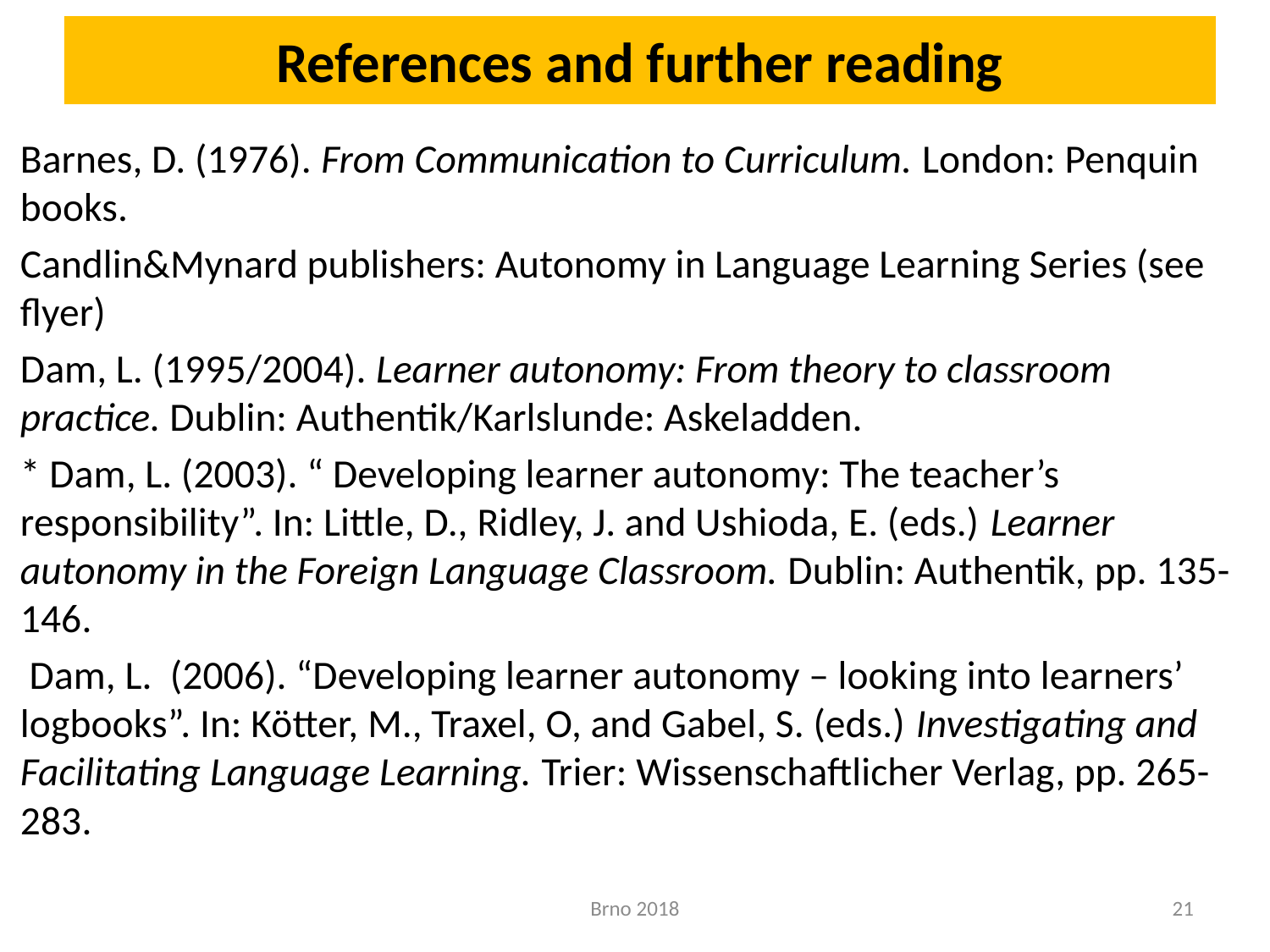

References and further reading
Barnes, D. (1976). From Communication to Curriculum. London: Penquin books.
Dam, L. (1995). Learner autonomy: From theory to classroom practice. Dublin: Authentik.
Dam, L.  (2006). “Developing learner autonomy – looking into learners’ logbooks”. In: Kötter, M., Traxel, O, and Gabel, S. (eds.) Investigating and Facilitating Language Learning. Trier: Wissenschaftlicher Verlag, pp. 265-283.
Dam, L. and Legenhausen, L. (2009). “Evaluative activities as tasks – an example of action research in an autonomous classroom.”  In: Altmayer, C., Mehlhorn. G., Neveling, C., Schlüter, N. and Schramm, K. (eds.) Grenzen überschreiten: sprachlich-fachlich-kulturell. Baltmannsweiler: Sneider-Verlag Hohengehren, pp. 243-254.
Dam, L. and Legenhausen, L. (2011). "Explicit reflection, evaluation, and assessment in the autonomous classroom." Innovation in Language Learning and Teaching 5. 177-189.
Dam L. and Lentz, J. (1998). It’s up to yourself if you want to learn (DVD). Karlslunde: Askeladden.)
Elliott , J. (1991). Action Research for Educational Change. Milton Keynes: Open University
Hattie, J. (2009). Visible Learning. A synthesis of over 800 meta-analyses relating to achievement. London: Routledge
Hopkins, D. (2008). A Teacher's Guide to Classroom Research. Maidenhead: Open University Press.
Legenhausen, L. (2013). “Classroom research in autonomous language learning.” In: Menegale, M. (ed.) Autonomy in Language Learning: Getting learners actively involved. IATEFL: Canterbury.
Little, D. (2001). “We’re all in it together: Exploring the interdependence of teacher and learner autonomy.” In: Karlsson, L., Kjisik, F. and  Nordland. J. (eds.) All together now – Papers from the 7th Nordic conference and workshop on autonomous language learning Helsinki. Helsinki: Helsinki University Press.
Little, Dam and Legenhausen (2017). Language learner Autonomy: Theory, Practice and Research. Bristol: Multilingual Matters.
Lewin, K. (1946). "Action research and minority problems." Journal of Social Issues 2. 34-46.
Lewin, K. (1948). Resolving Social Conflicts. New York: Harper and Row Publishers.
Stenhouse, L. (1975). An Introduction to Curriculum Research and Development. London: Heinemann.
Trim, J. (1988). Preface. In: Holec, Henry (ed.). Autonomy and Self-directed Learning: Present Fields of Application. Strasbourg: Council of Europe, p. 3.

# References and further reading
Barnes, D. (1976). From Communication to Curriculum. London: Penquin books.
Candlin&Mynard publishers: Autonomy in Language Learning Series (see flyer)
Dam, L. (1995/2004). Learner autonomy: From theory to classroom practice. Dublin: Authentik/Karlslunde: Askeladden.
* Dam, L. (2003). “ Developing learner autonomy: The teacher’s responsibility”. In: Little, D., Ridley, J. and Ushioda, E. (eds.) Learner autonomy in the Foreign Language Classroom. Dublin: Authentik, pp. 135-146.
 Dam, L.  (2006). “Developing learner autonomy – looking into learners’ logbooks”. In: Kötter, M., Traxel, O, and Gabel, S. (eds.) Investigating and Facilitating Language Learning. Trier: Wissenschaftlicher Verlag, pp. 265-283.

Brno 2018
21